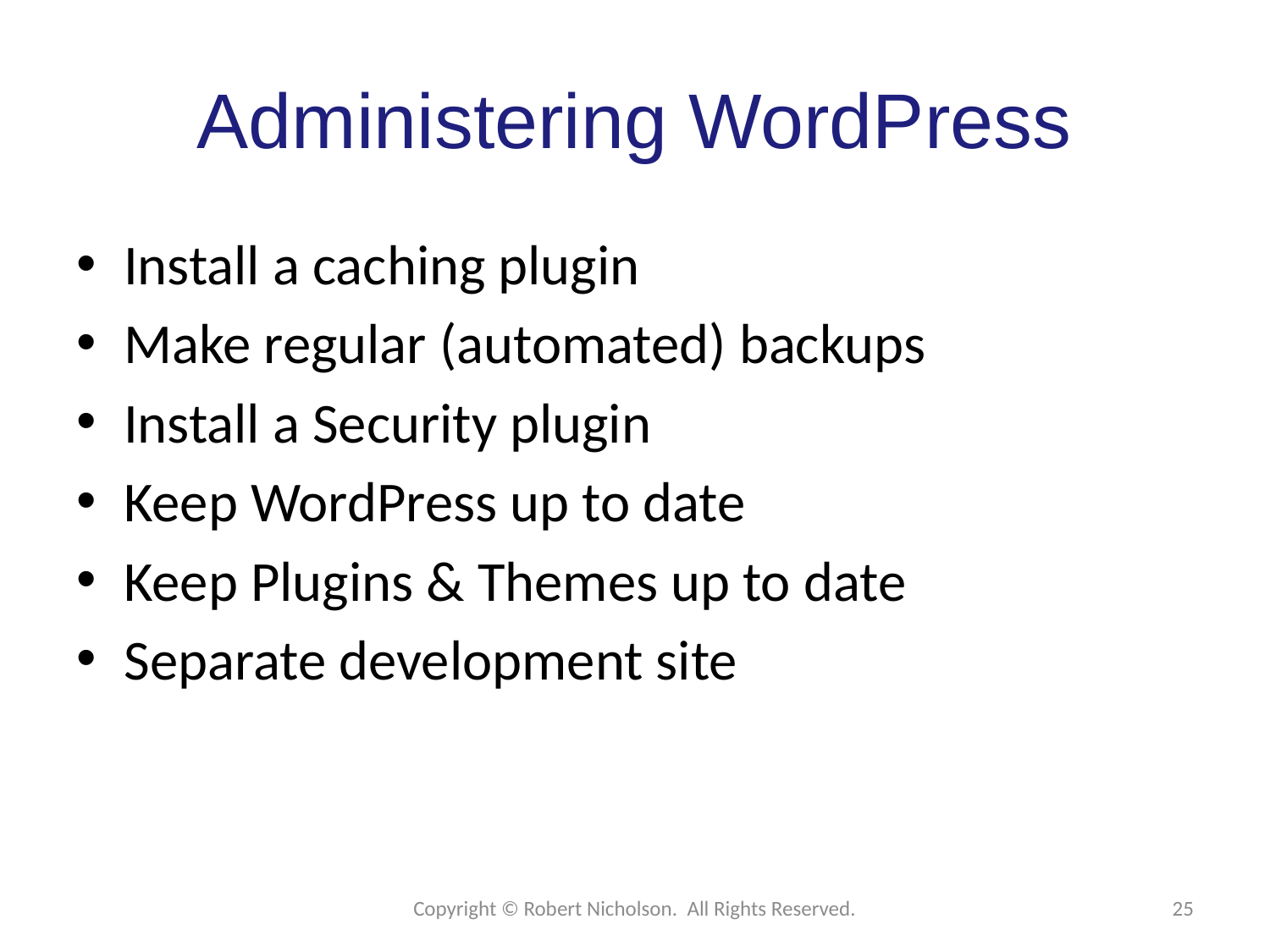

# Administering WordPress
Install a caching plugin
Make regular (automated) backups
Install a Security plugin
Keep WordPress up to date
Keep Plugins & Themes up to date
Separate development site

Copyright © Robert Nicholson.  All Rights Reserved.
25